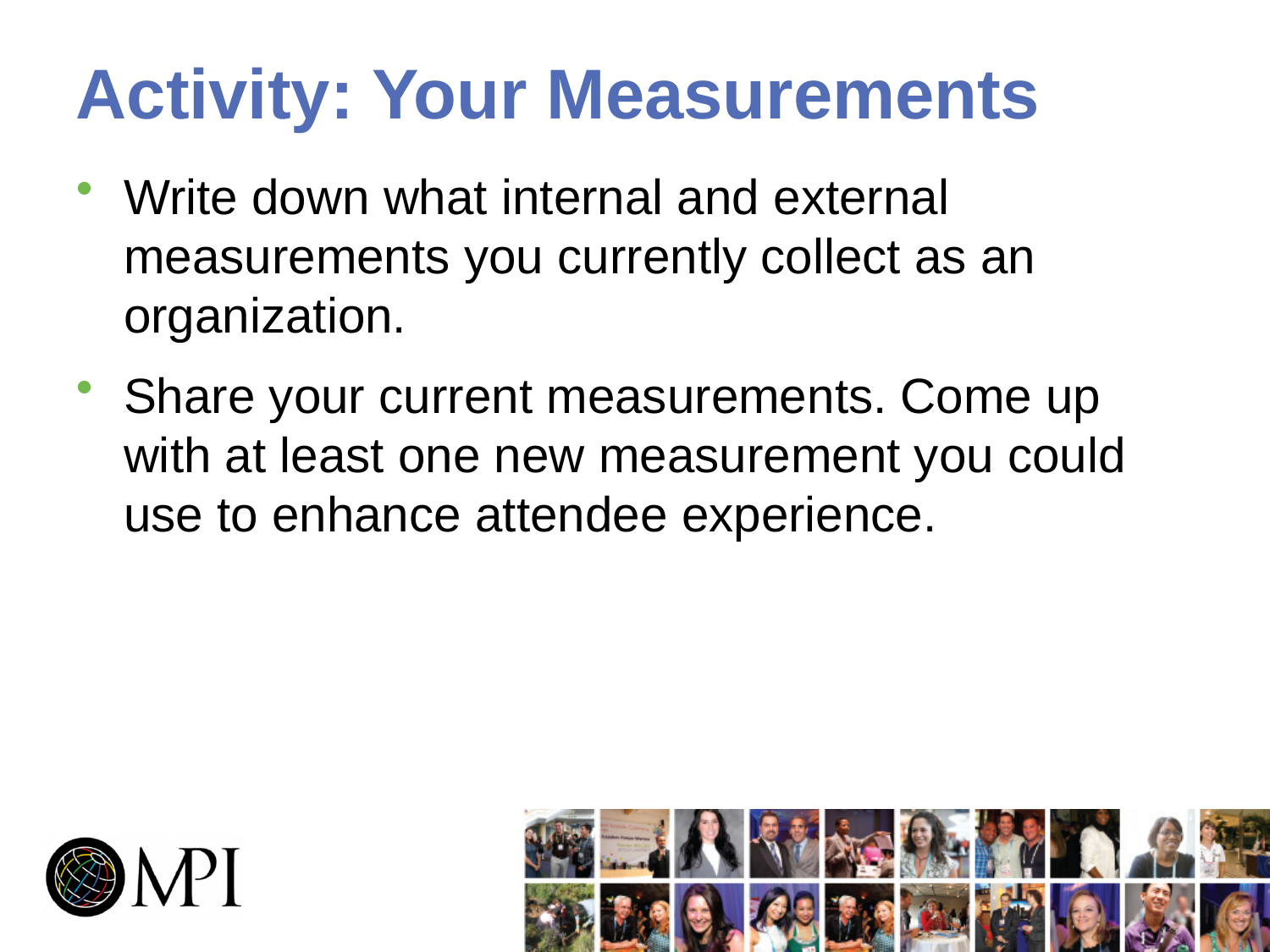

# Activity: Your Measurements
Write down what internal and external measurements you currently collect as an organization.
Share your current measurements. Come up with at least one new measurement you could use to enhance attendee experience.